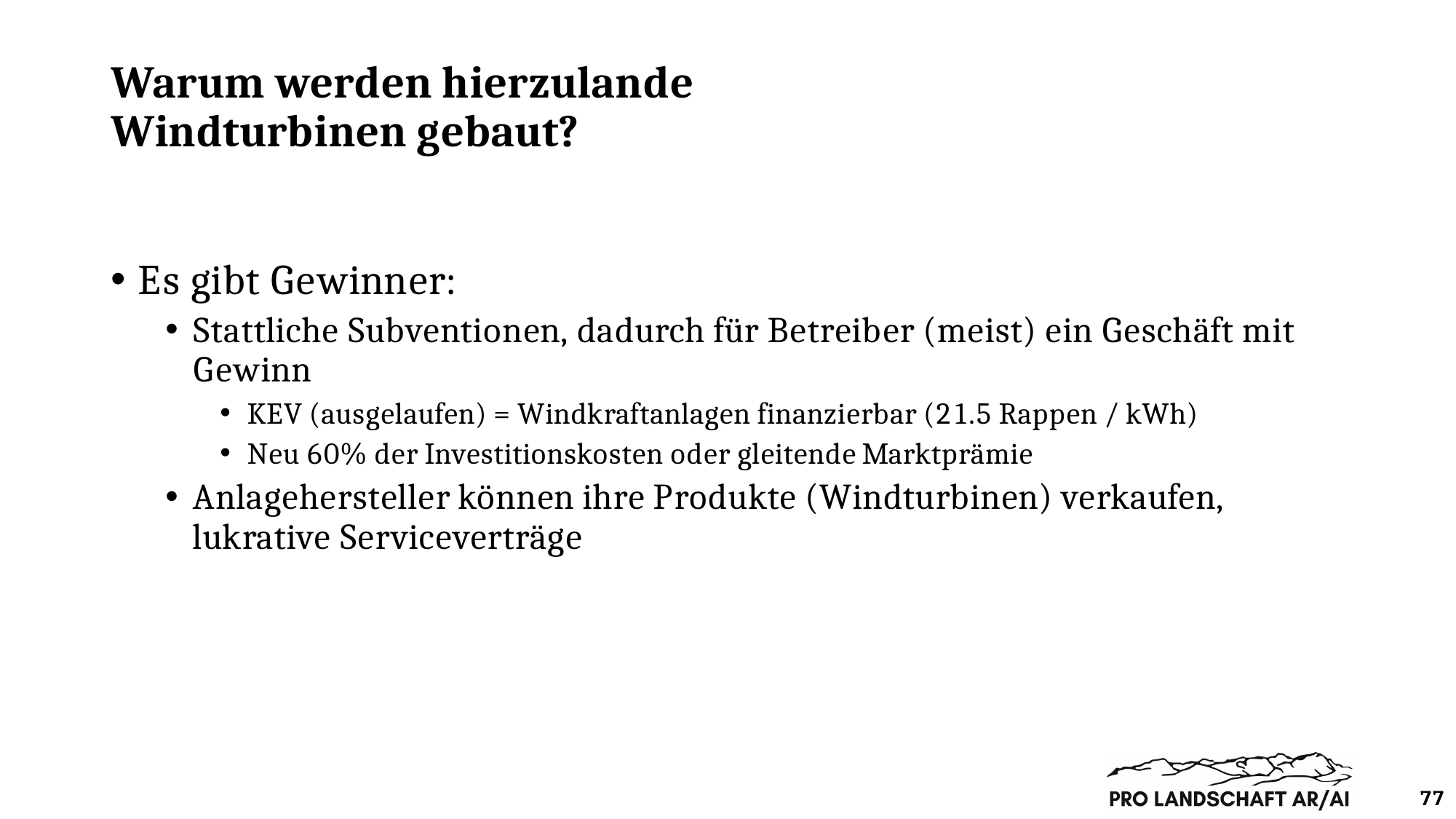

# Warum werden hierzulande Windturbinen gebaut?

Es gibt Gewinner:
Stattliche Subventionen, dadurch für Betreiber (meist) ein Geschäft mit Gewinn
KEV (ausgelaufen) = Windkraftanlagen finanzierbar (21.5 Rappen / kWh)
Neu 60% der Investitionskosten oder gleitende Marktprämie
Anlagehersteller können ihre Produkte (Windturbinen) verkaufen, lukrative Serviceverträge
77